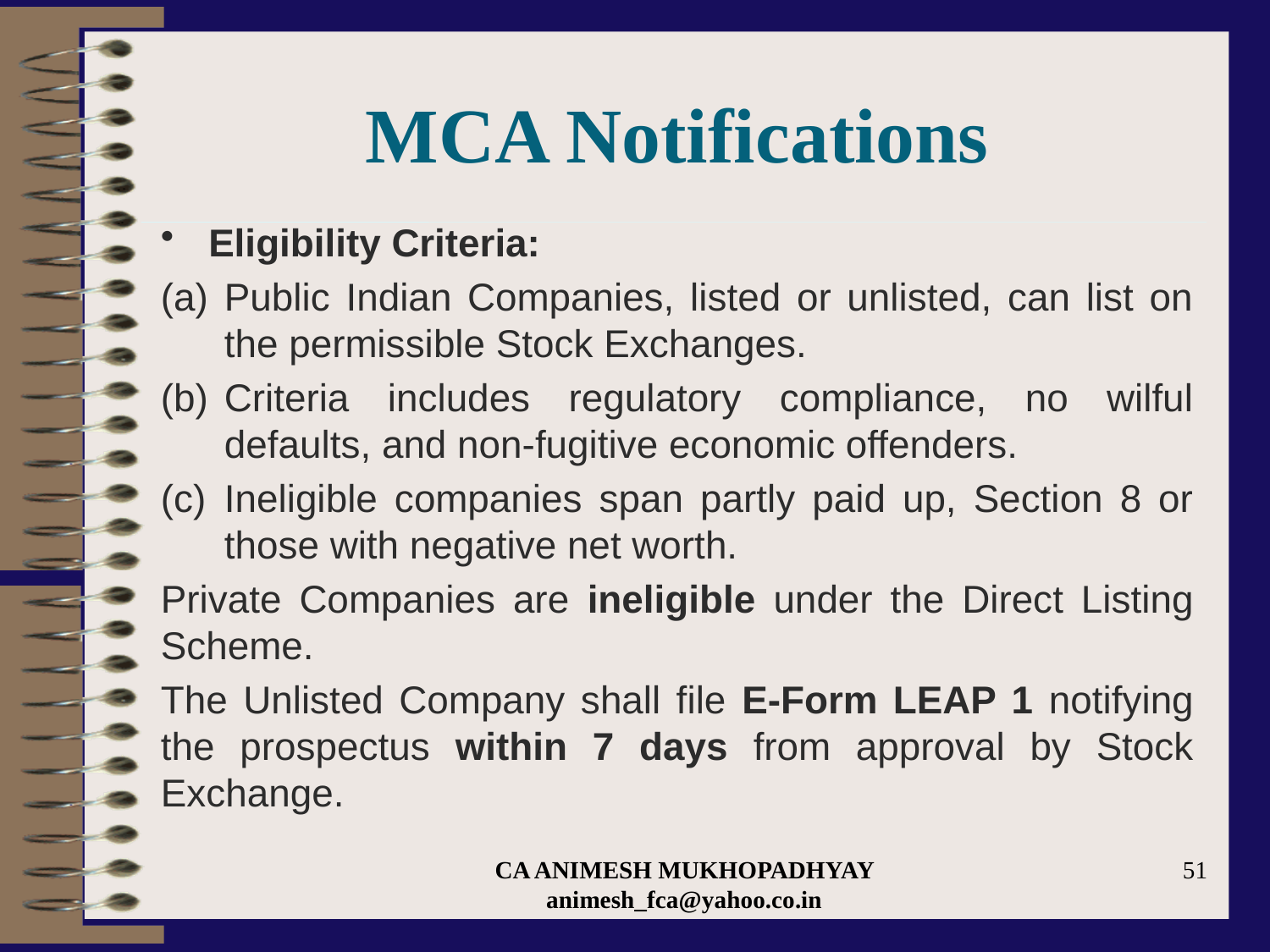

# MCA Notifications
Eligibility Criteria:
Public Indian Companies, listed or unlisted, can list on the permissible Stock Exchanges.
Criteria includes regulatory compliance, no wilful defaults, and non-fugitive economic offenders.
Ineligible companies span partly paid up, Section 8 or those with negative net worth.
Private Companies are ineligible under the Direct Listing Scheme.
The Unlisted Company shall file E-Form LEAP 1 notifying the prospectus within 7 days from approval by Stock Exchange.
CA ANIMESH MUKHOPADHYAY   animesh_fca@yahoo.co.in
51